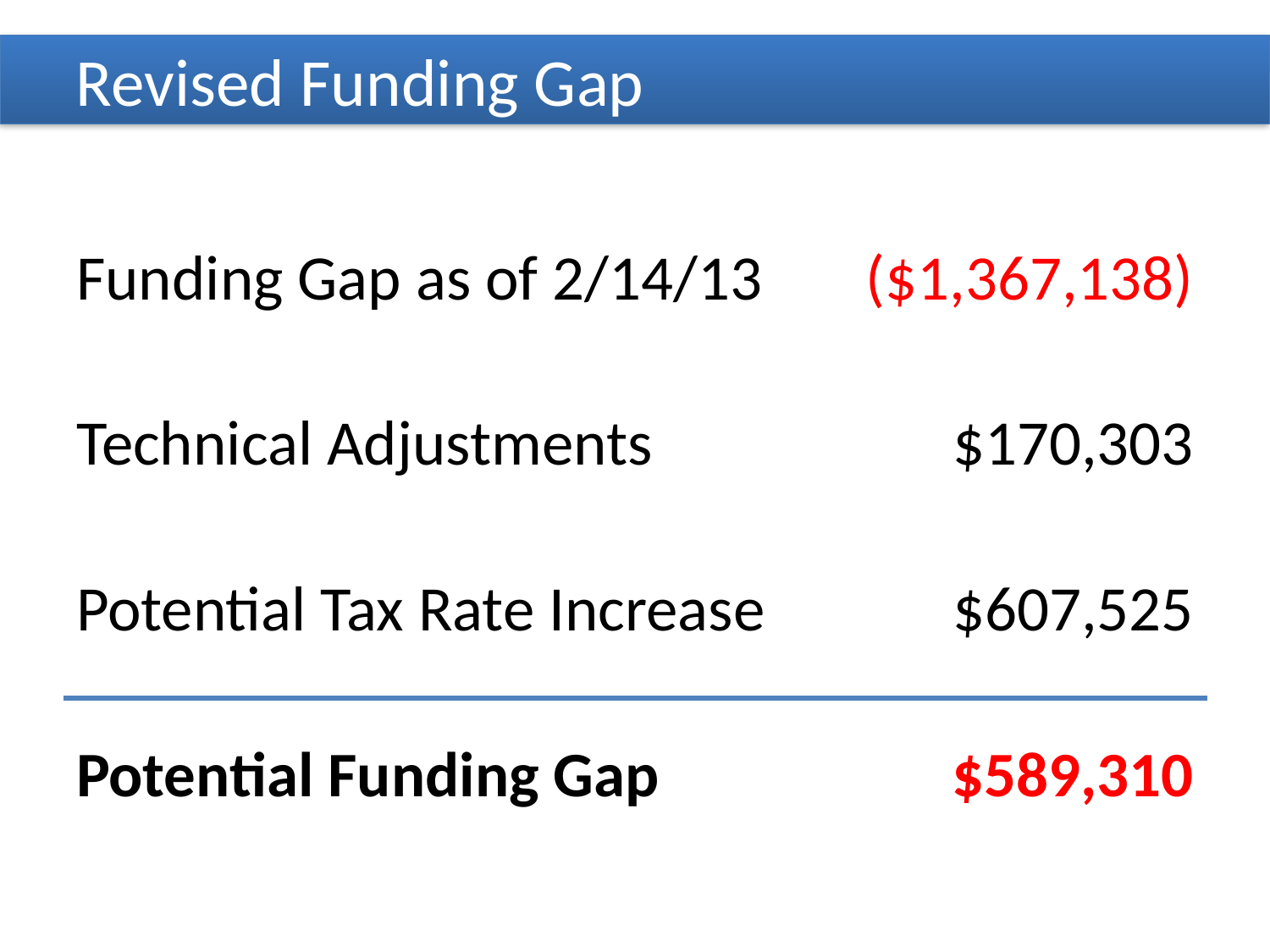

Revised Funding Gap

| Funding Gap as of 2/14/13 | ($1,367,138) |
| --- | --- |
| Technical Adjustments | $170,303 |
| Potential Tax Rate Increase | $607,525 |
| Potential Funding Gap | $589,310 |